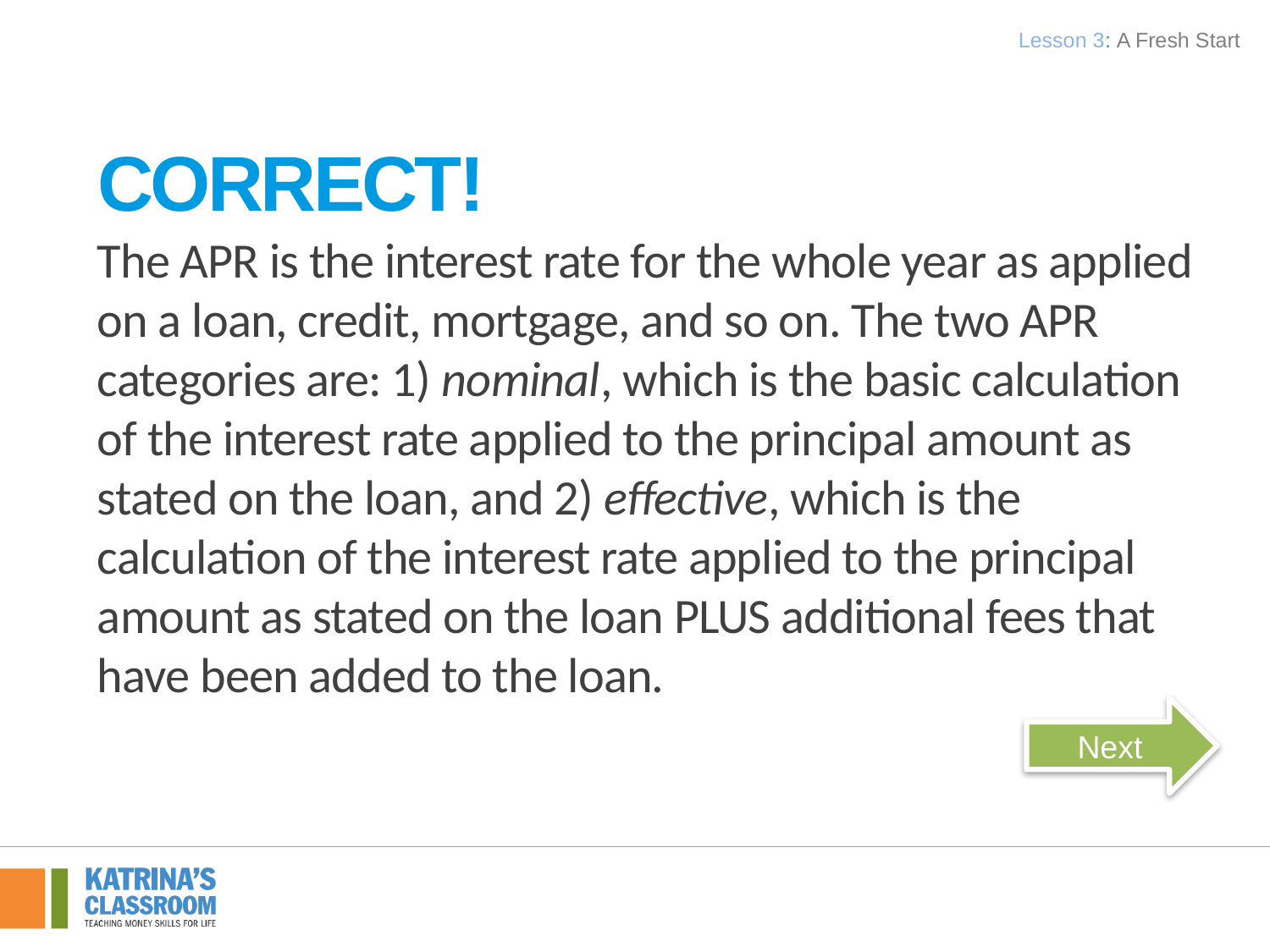

Lesson 3: A Fresh Start
Correct!
The APR is the interest rate for the whole year as applied on a loan, credit, mortgage, and so on. The two APR categories are: 1) nominal, which is the basic calculation of the interest rate applied to the principal amount as stated on the loan, and 2) effective, which is the calculation of the interest rate applied to the principal amount as stated on the loan PLUS additional fees that have been added to the loan.
Next